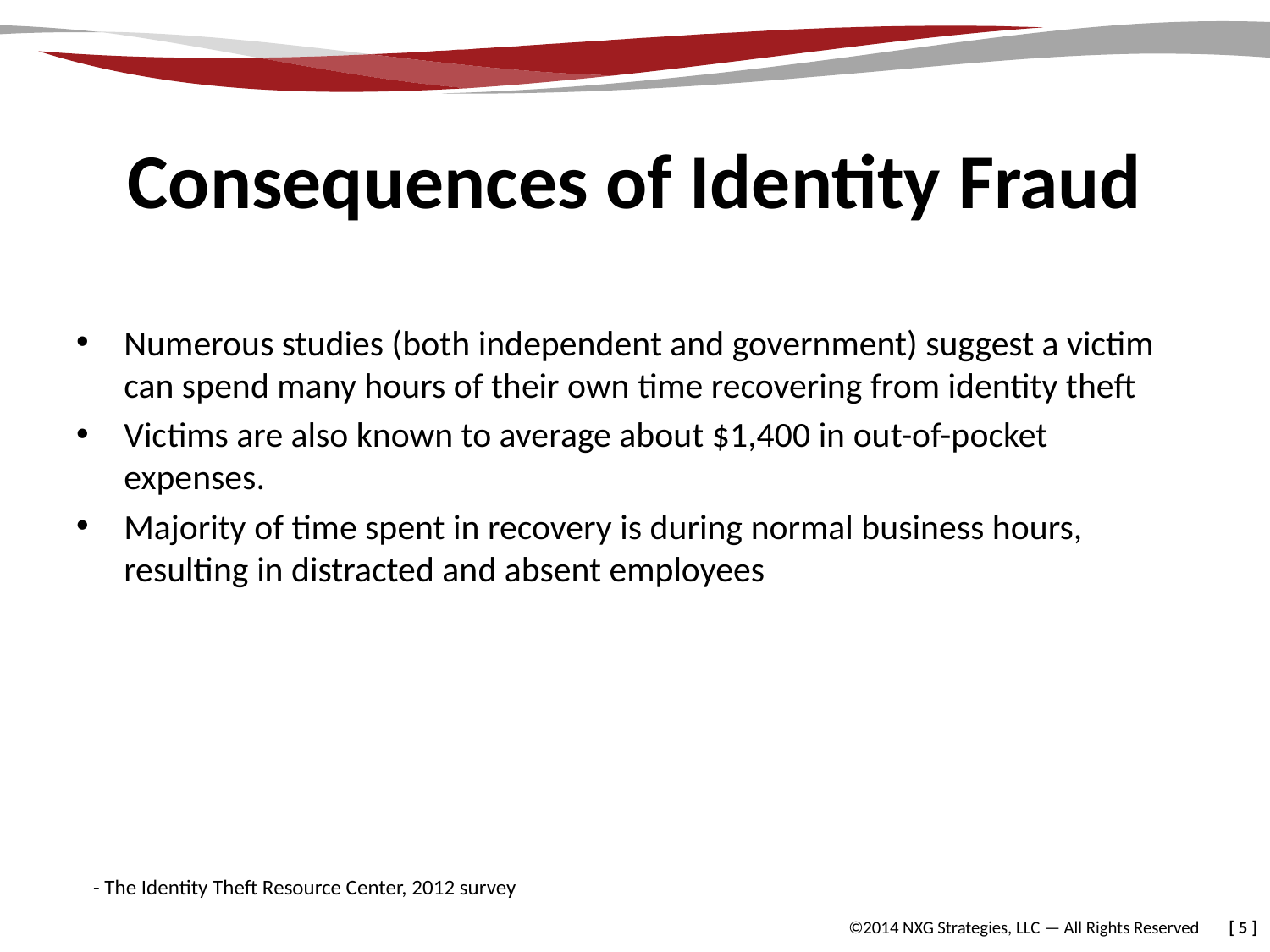

# Consequences of Identity Fraud

Numerous studies (both independent and government) suggest a victim can spend many hours of their own time recovering from identity theft
Victims are also known to average about $1,400 in out-of-pocket expenses.
Majority of time spent in recovery is during normal business hours, resulting in distracted and absent employees

 - The Identity Theft Resource Center, 2012 survey
©2014 NXG Strategies, LLC — All Rights Reserved
[ 5 ]